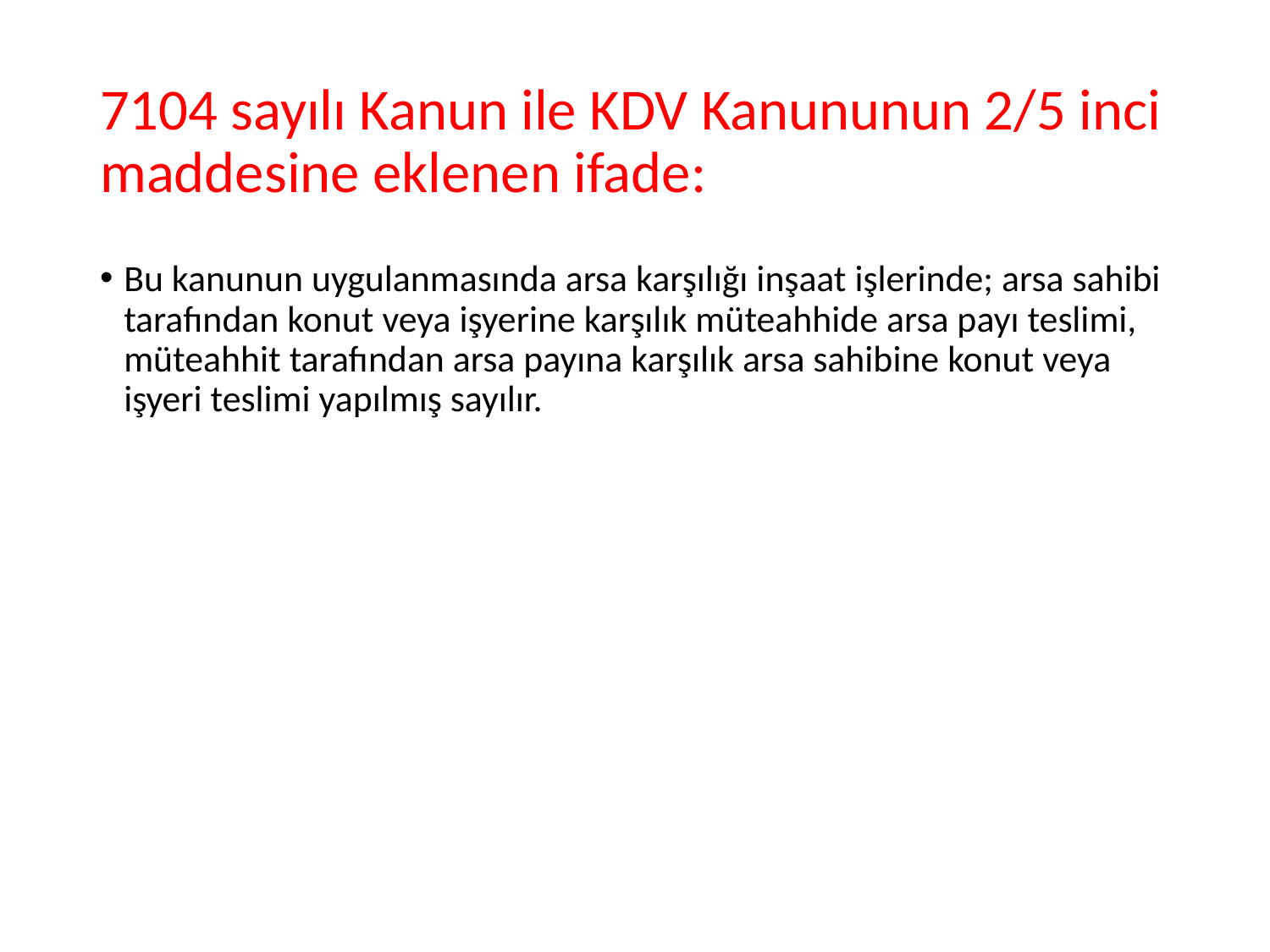

# 7104 sayılı Kanun ile KDV Kanununun 2/5 inci maddesine eklenen ifade:
Bu kanunun uygulanmasında arsa karşılığı inşaat işlerinde; arsa sahibi tarafından konut veya işyerine karşılık müteahhide arsa payı teslimi, müteahhit tarafından arsa payına karşılık arsa sahibine konut veya işyeri teslimi yapılmış sayılır.